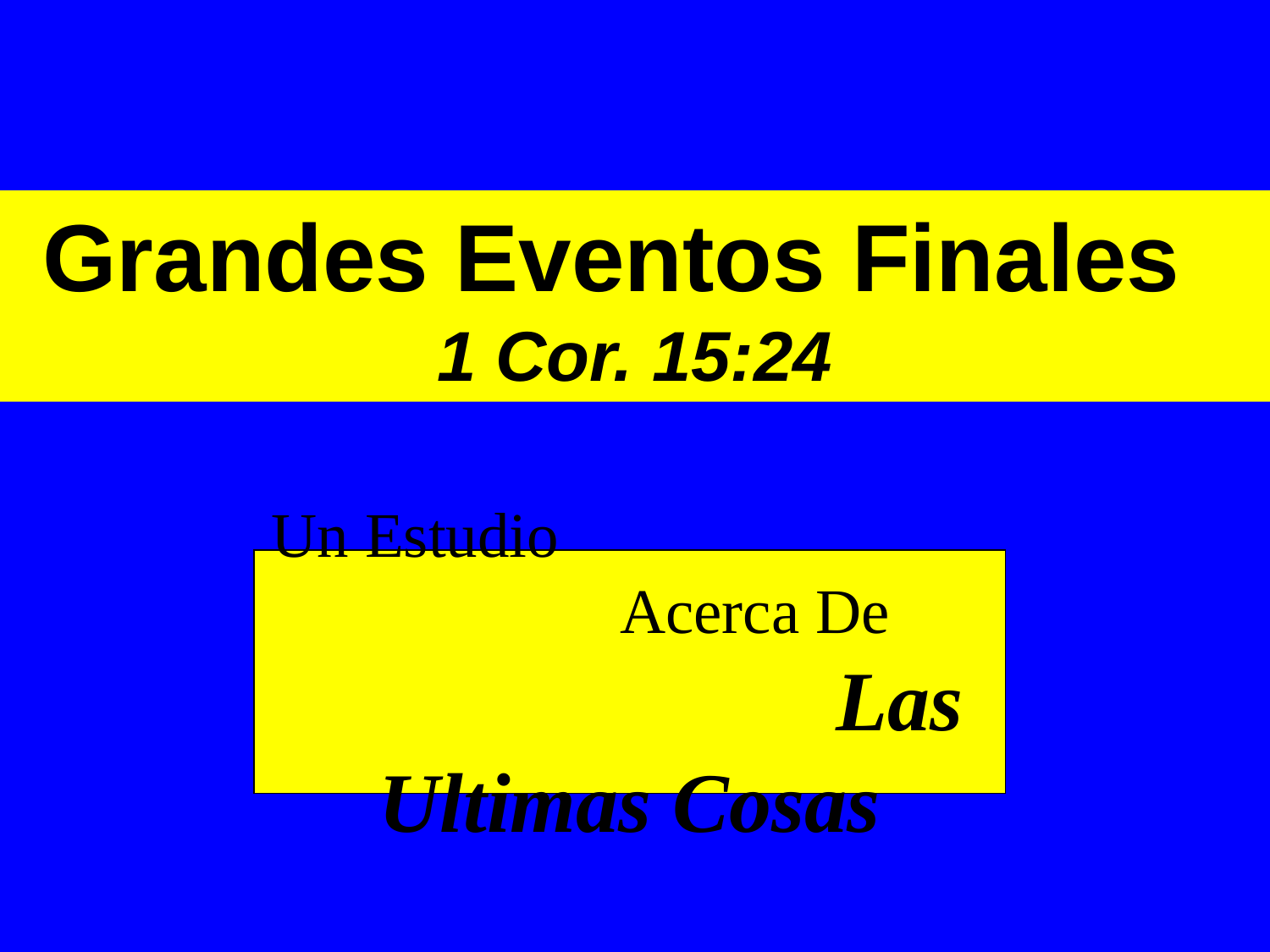

Grandes Eventos Finales   1 Cor. 15:24
Un Estudio                                                  Acerca De                                         Las Ultimas Cosas